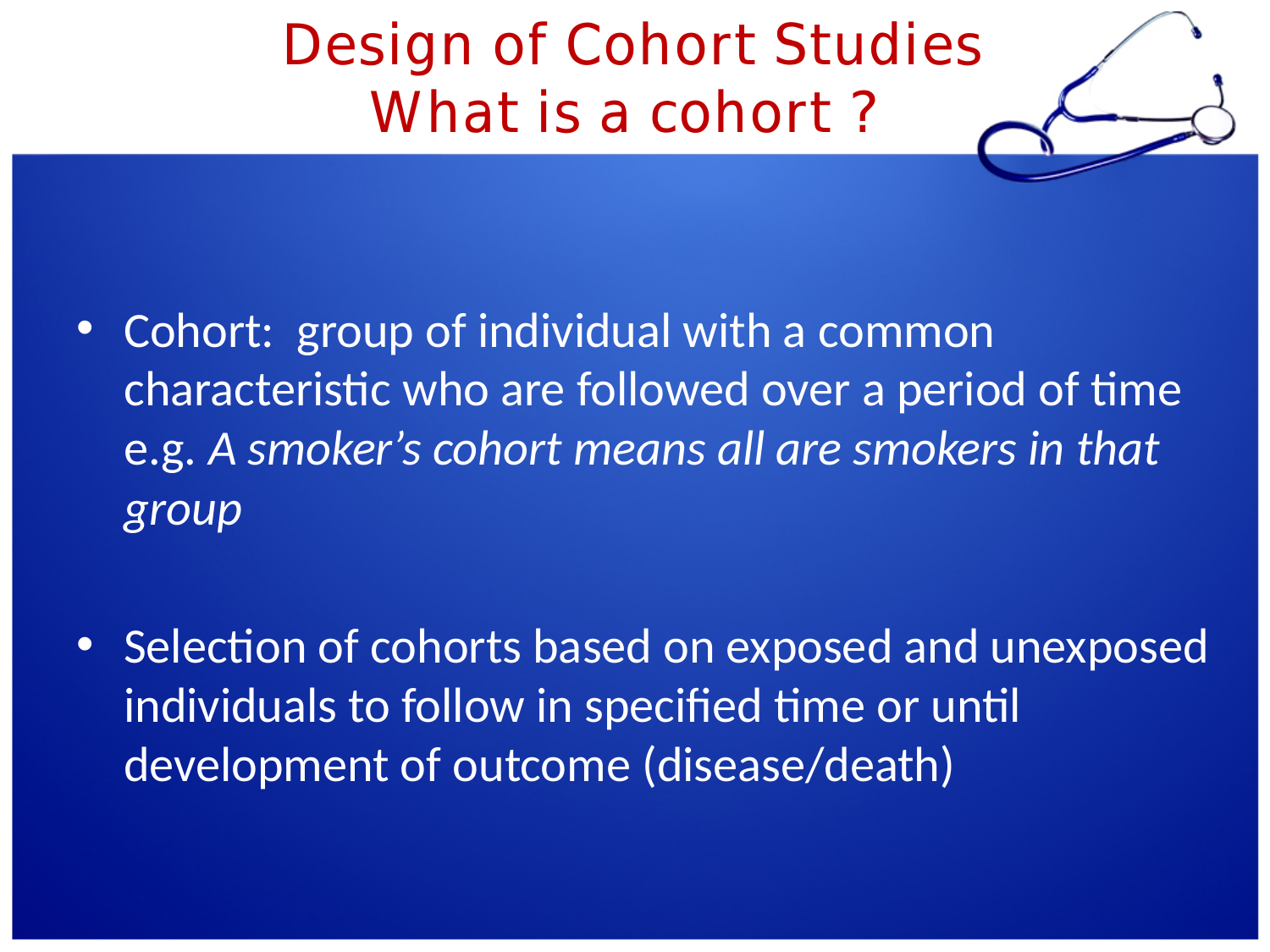

# Design of Cohort Studies What is a cohort ?

Cohort:  group of individual with a common characteristic who are followed over a period of time e.g. A smoker’s cohort means all are smokers in that group

Selection of cohorts based on exposed and unexposed individuals to follow in specified time or until development of outcome (disease/death)